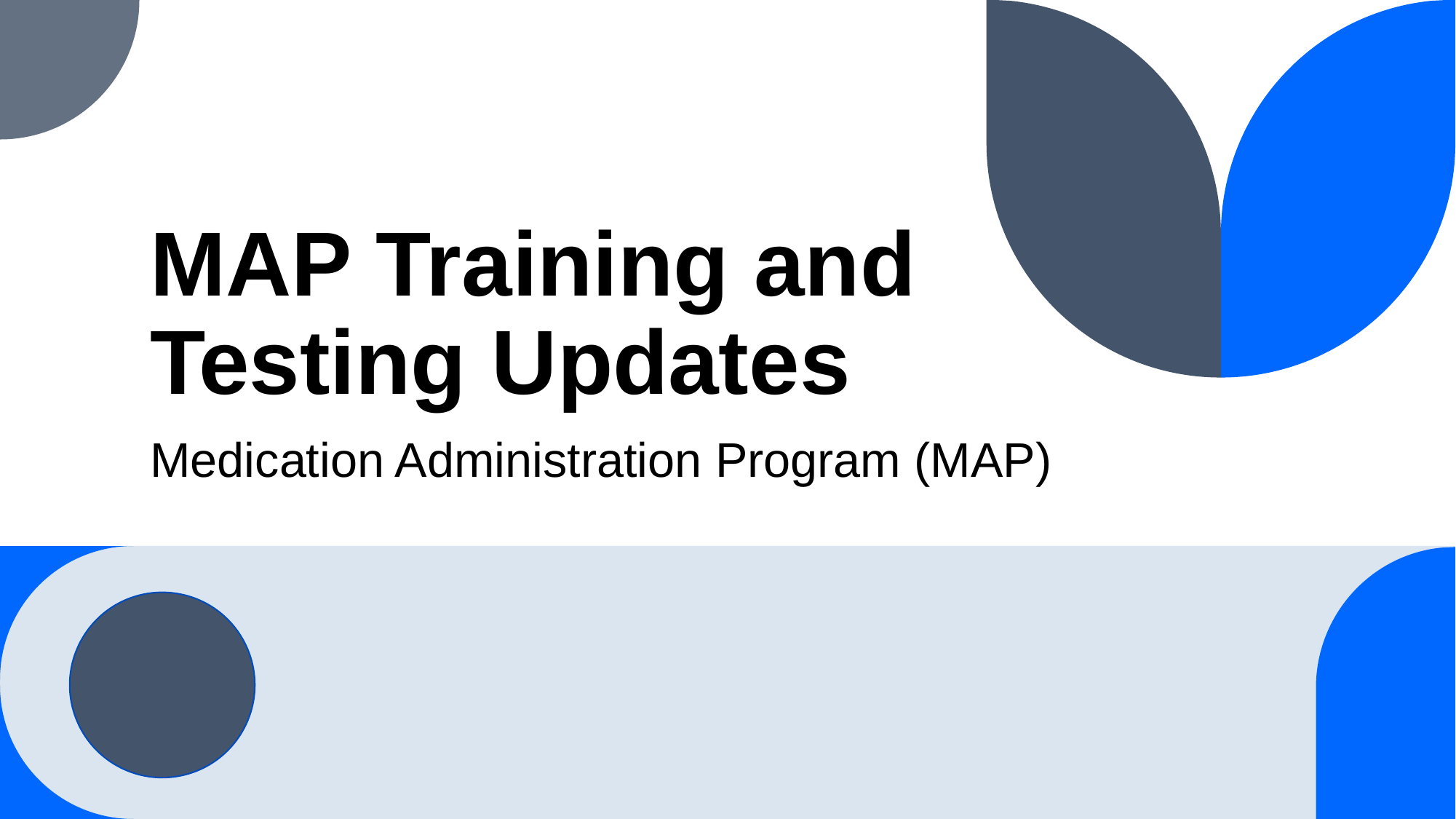

# MAP Training and Testing Updates
Medication Administration Program (MAP)